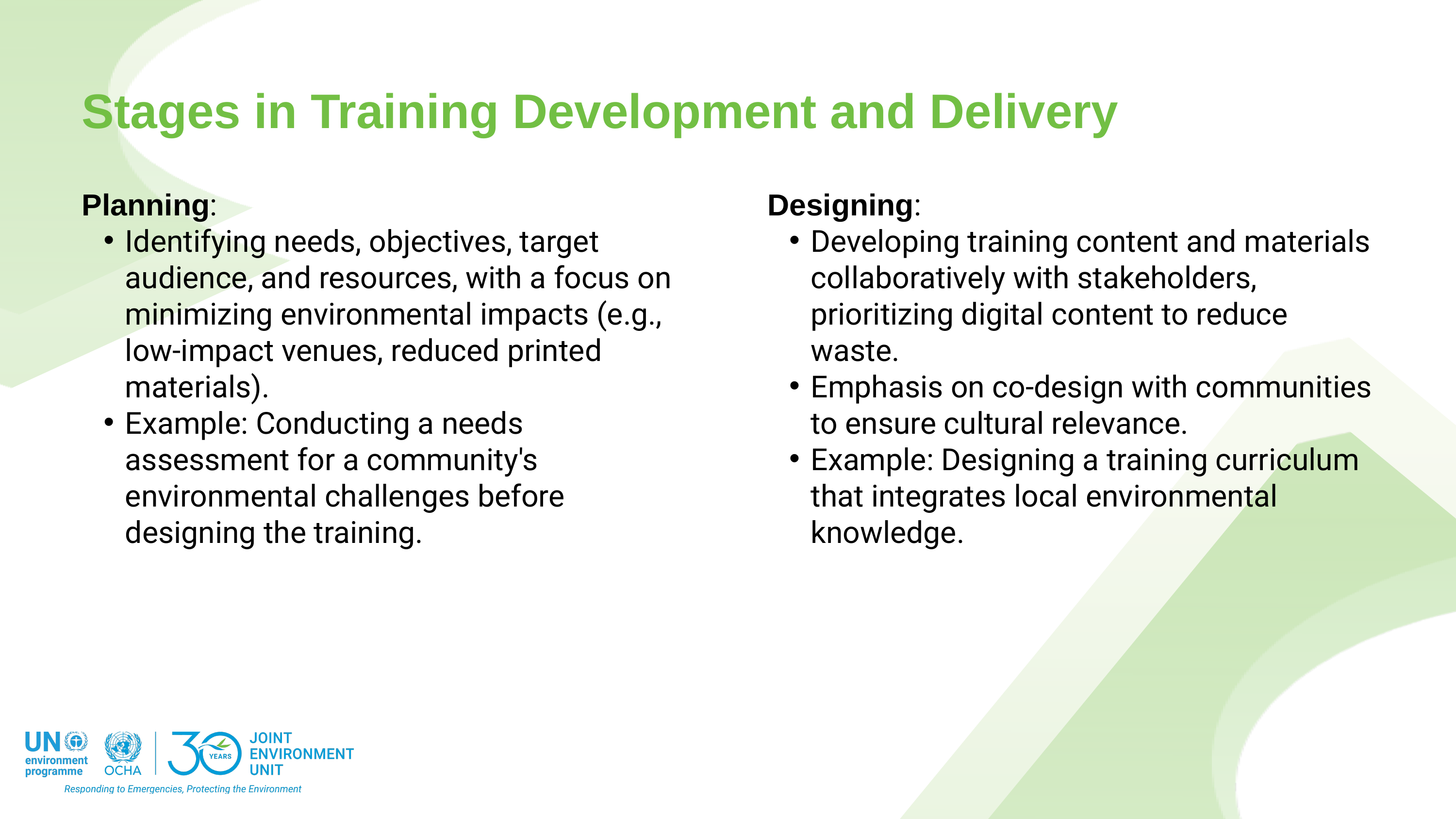

Stages in Training Development and Delivery
Planning:
Identifying needs, objectives, target audience, and resources, with a focus on minimizing environmental impacts (e.g., low-impact venues, reduced printed materials).
Example: Conducting a needs assessment for a community's environmental challenges before designing the training.
Designing:
Developing training content and materials collaboratively with stakeholders, prioritizing digital content to reduce waste.
Emphasis on co-design with communities to ensure cultural relevance.
Example: Designing a training curriculum that integrates local environmental knowledge.